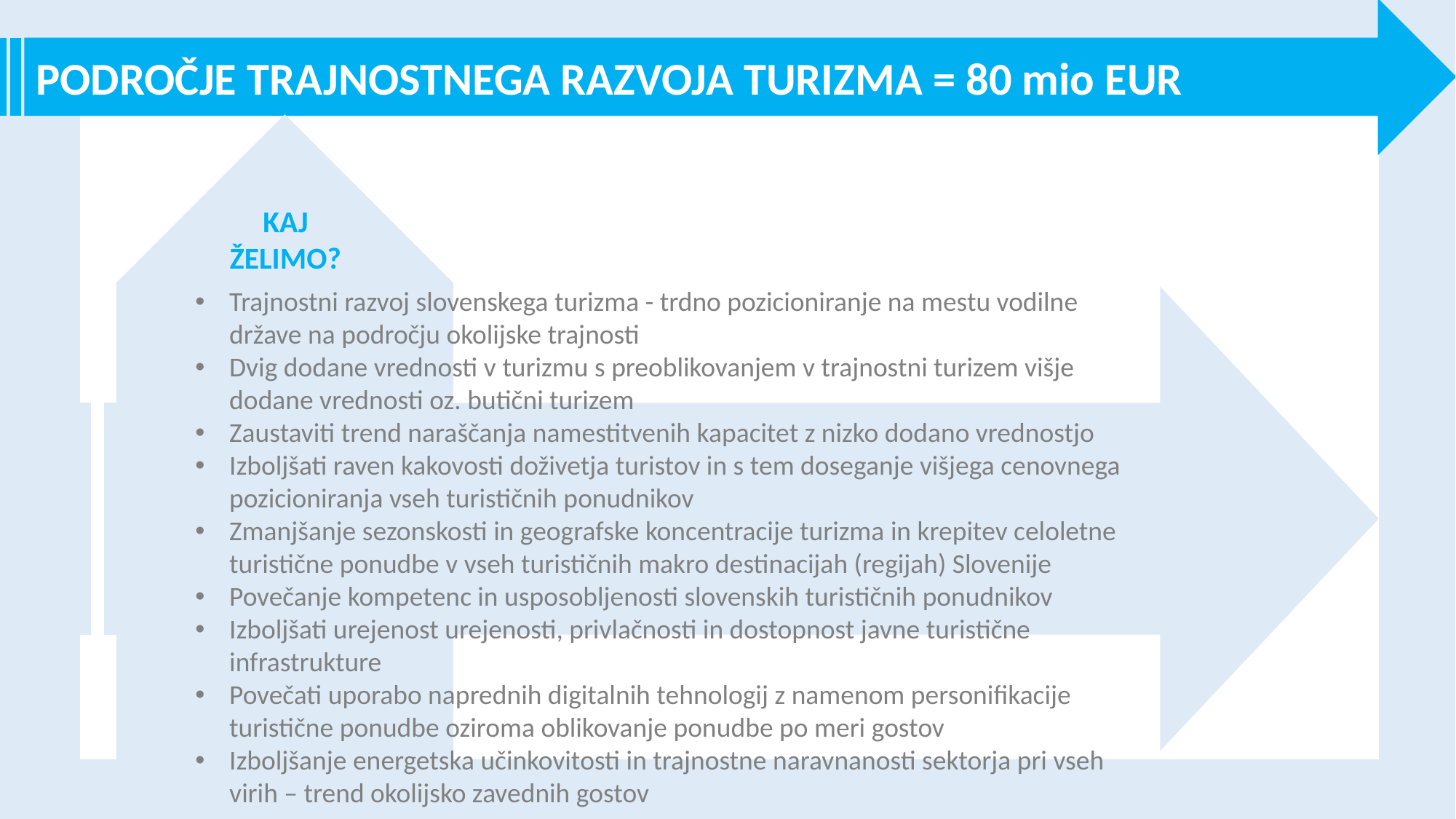

PODROČJE TRAJNOSTNEGA RAZVOJA TURIZMA = 80 mio EUR

KAJ ŽELIMO?
Trajnostni razvoj slovenskega turizma - trdno pozicioniranje na mestu vodilne države na področju okolijske trajnosti
Dvig dodane vrednosti v turizmu s preoblikovanjem v trajnostni turizem višje dodane vrednosti oz. butični turizem
Zaustaviti trend naraščanja namestitvenih kapacitet z nizko dodano vrednostjo
Izboljšati raven kakovosti doživetja turistov in s tem doseganje višjega cenovnega pozicioniranja vseh turističnih ponudnikov
Zmanjšanje sezonskosti in geografske koncentracije turizma in krepitev celoletne turistične ponudbe v vseh turističnih makro destinacijah (regijah) Slovenije
Povečanje kompetenc in usposobljenosti slovenskih turističnih ponudnikov
Izboljšati urejenost urejenosti, privlačnosti in dostopnost javne turistične infrastrukture
Povečati uporabo naprednih digitalnih tehnologij z namenom personifikacije turistične ponudbe oziroma oblikovanje ponudbe po meri gostov
Izboljšanje energetska učinkovitosti in trajnostne naravnanosti sektorja pri vseh virih – trend okolijsko zavednih gostov